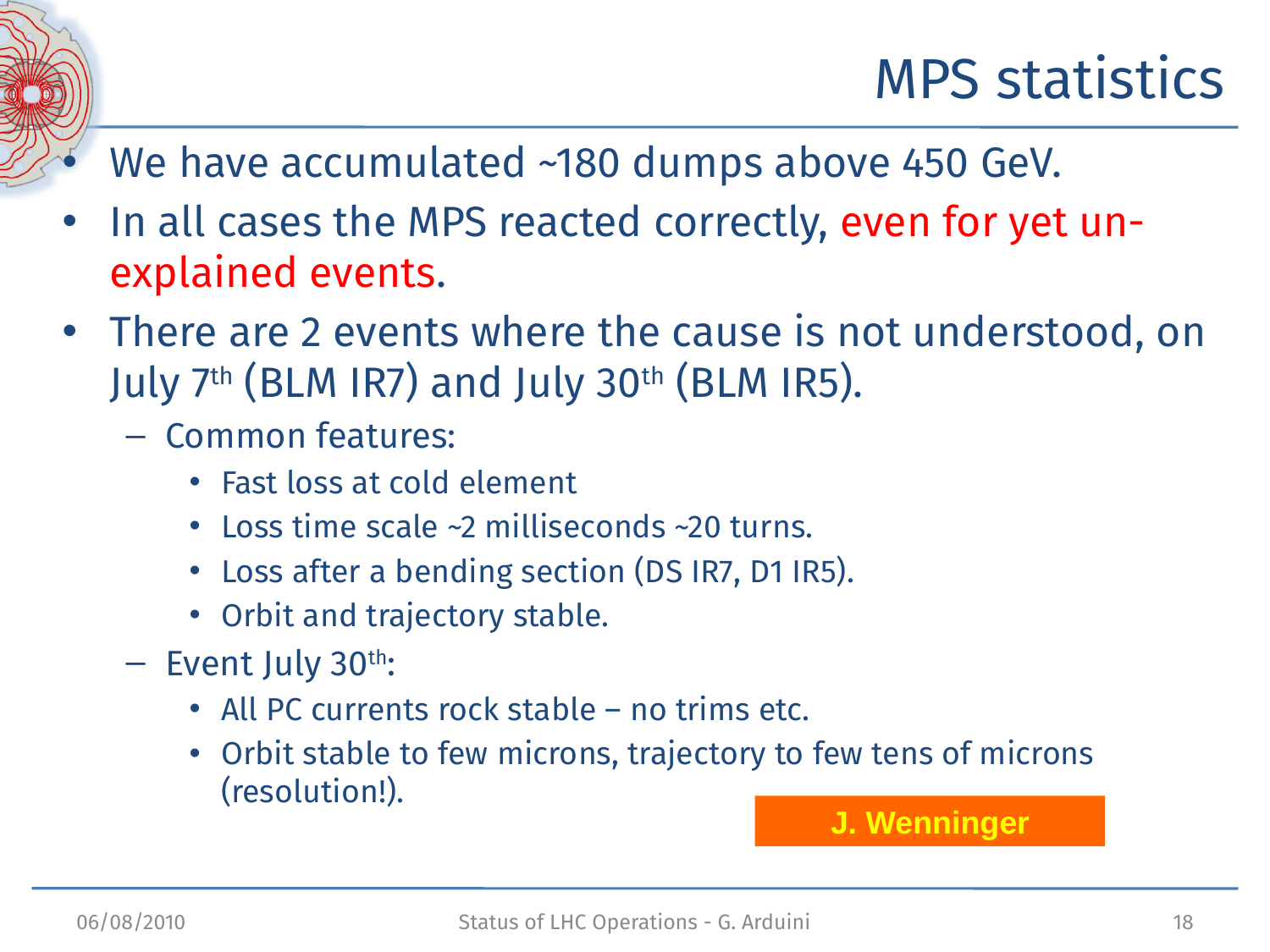

# MPS statistics
We have accumulated ~180 dumps above 450 GeV.
In all cases the MPS reacted correctly, even for yet un-explained events.
There are 2 events where the cause is not understood, on July 7th (BLM IR7) and July 30th (BLM IR5).
Common features:
Fast loss at cold element
Loss time scale ~2 milliseconds ~20 turns.
Loss after a bending section (DS IR7, D1 IR5).
Orbit and trajectory stable.
Event July 30th:
All PC currents rock stable – no trims etc.
Orbit stable to few microns, trajectory to few tens of microns (resolution!).
J. Wenninger
06/08/2010
Status of LHC Operations - G. Arduini
18